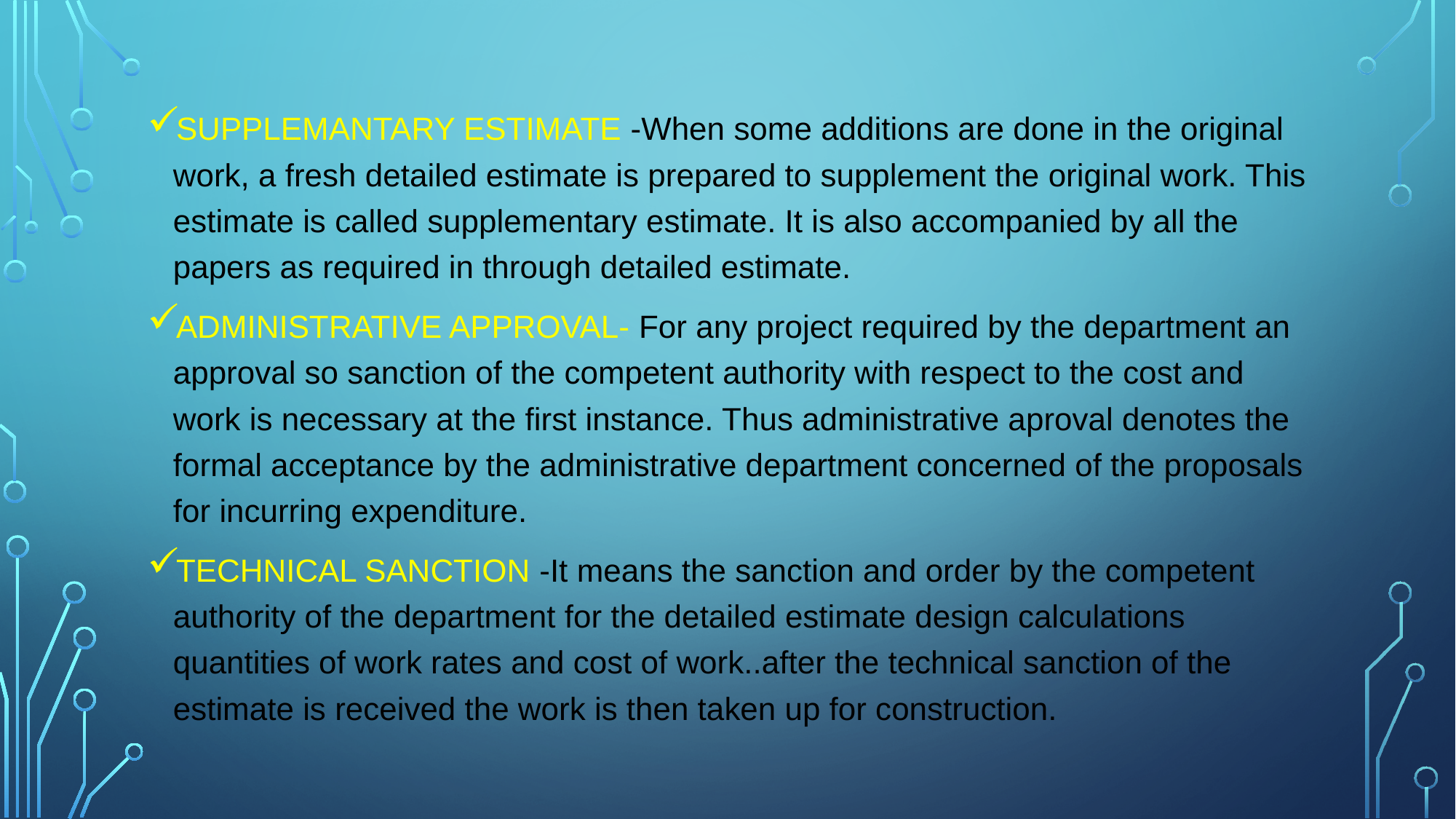

#
SUPPLEMANTARY ESTIMATE -When some additions are done in the original work, a fresh detailed estimate is prepared to supplement the original work. This estimate is called supplementary estimate. It is also accompanied by all the papers as required in through detailed estimate.
ADMINISTRATIVE APPROVAL- For any project required by the department an approval so sanction of the competent authority with respect to the cost and work is necessary at the first instance. Thus administrative aproval denotes the formal acceptance by the administrative department concerned of the proposals for incurring expenditure.
TECHNICAL SANCTION -It means the sanction and order by the competent authority of the department for the detailed estimate design calculations quantities of work rates and cost of work..after the technical sanction of the estimate is received the work is then taken up for construction.